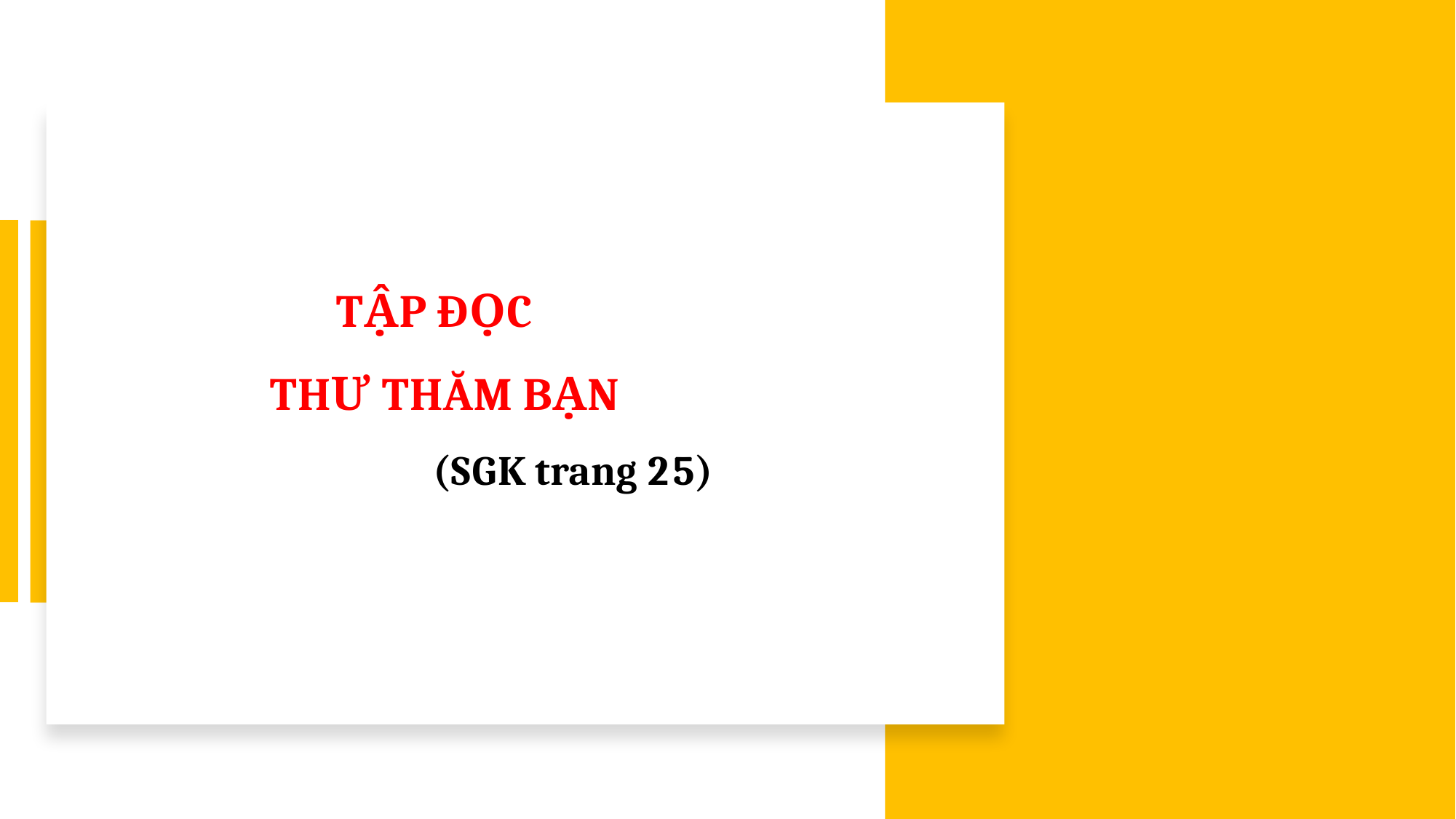

# TẬP ĐỌC THƯ THĂM BẠN (SGK trang 25)